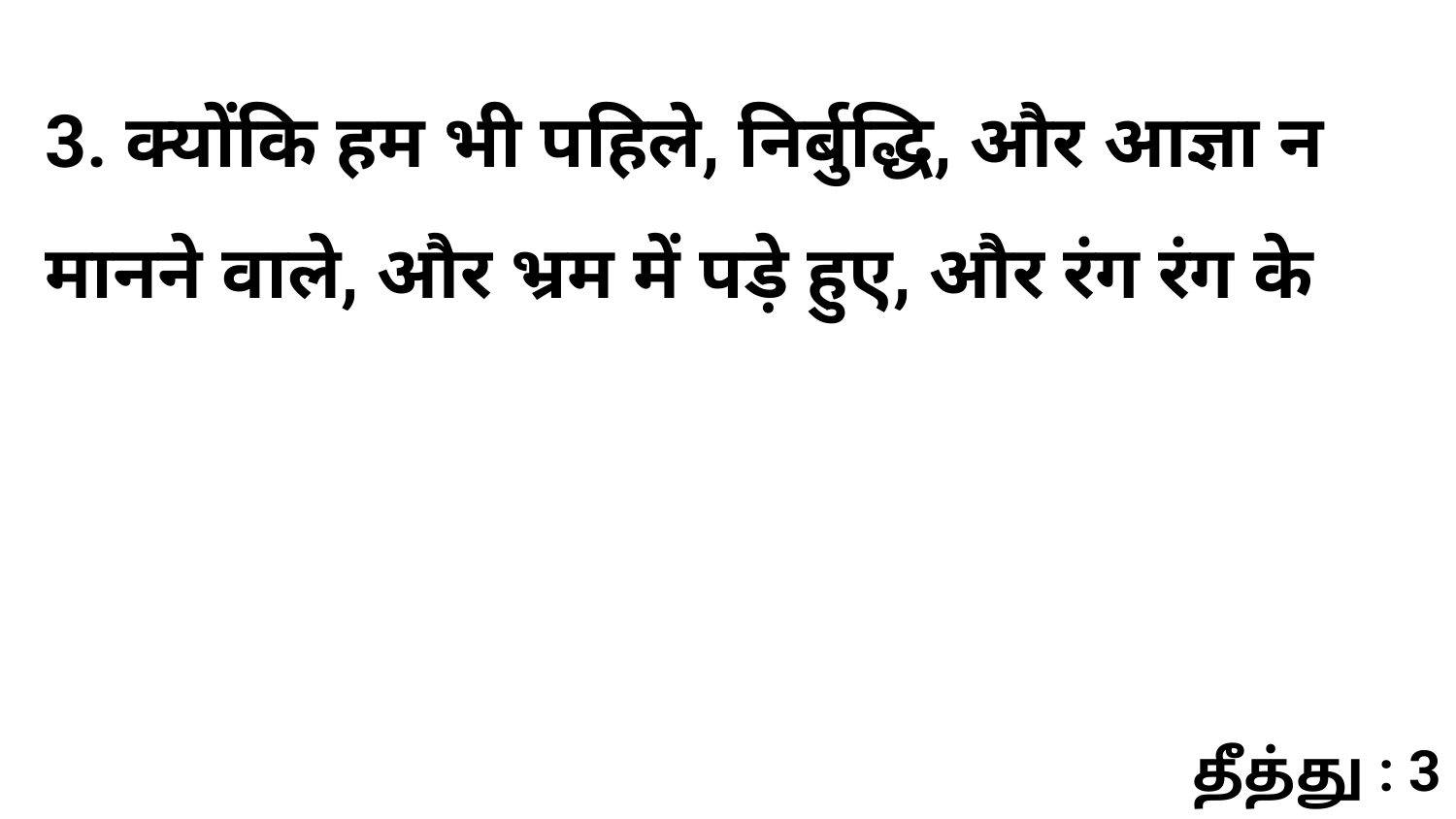

3. क्योंकि हम भी पहिले, निर्बुद्धि, और आज्ञा न मानने वाले, और भ्रम में पड़े हुए, और रंग रंग के
தீத்து : 3